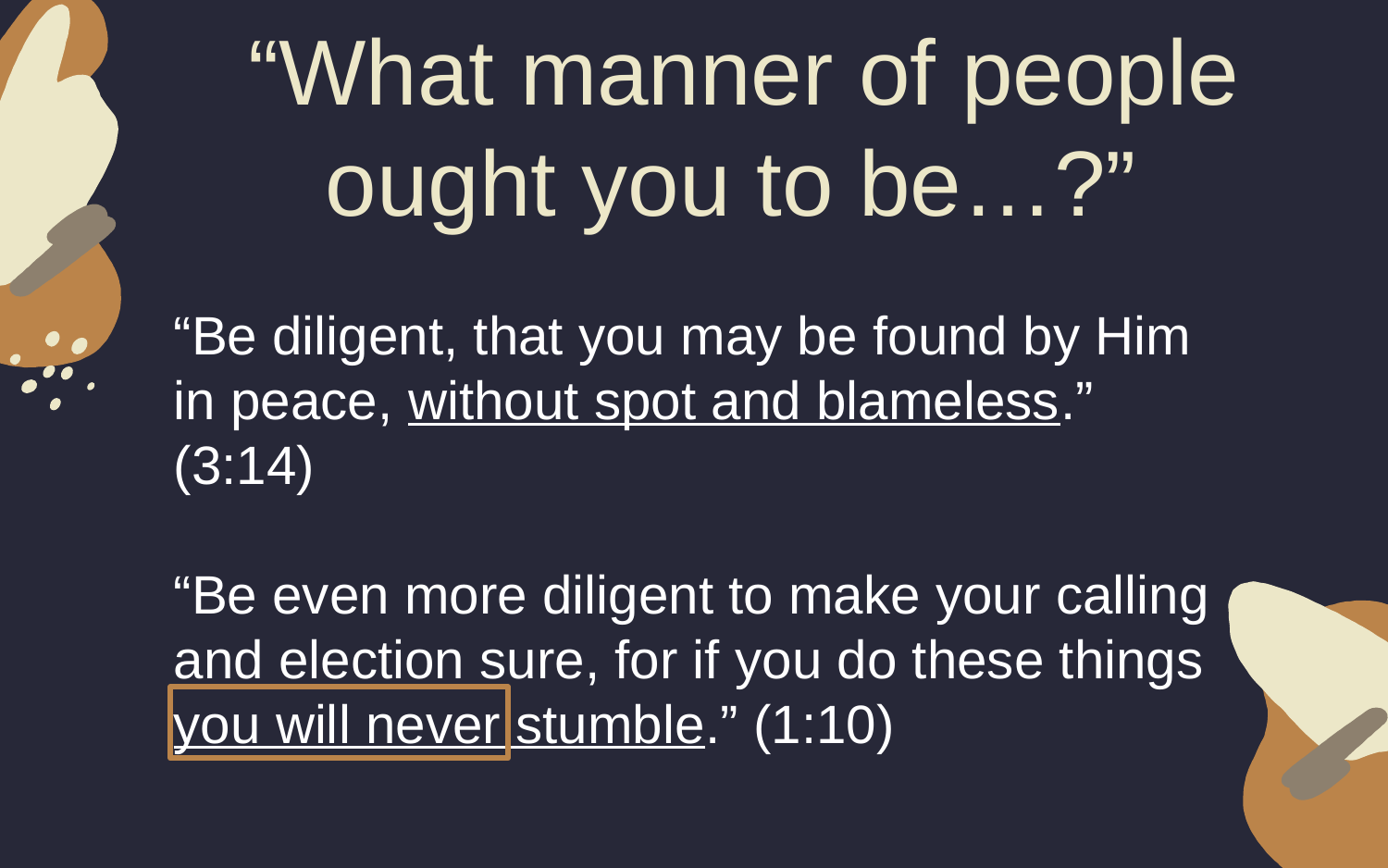

# “What manner of people ought you to be…?”
“Be diligent, that you may be found by Him in peace, without spot and blameless.” (3:14)

“Be even more diligent to make your calling and election sure, for if you do these things you will never stumble.” (1:10)